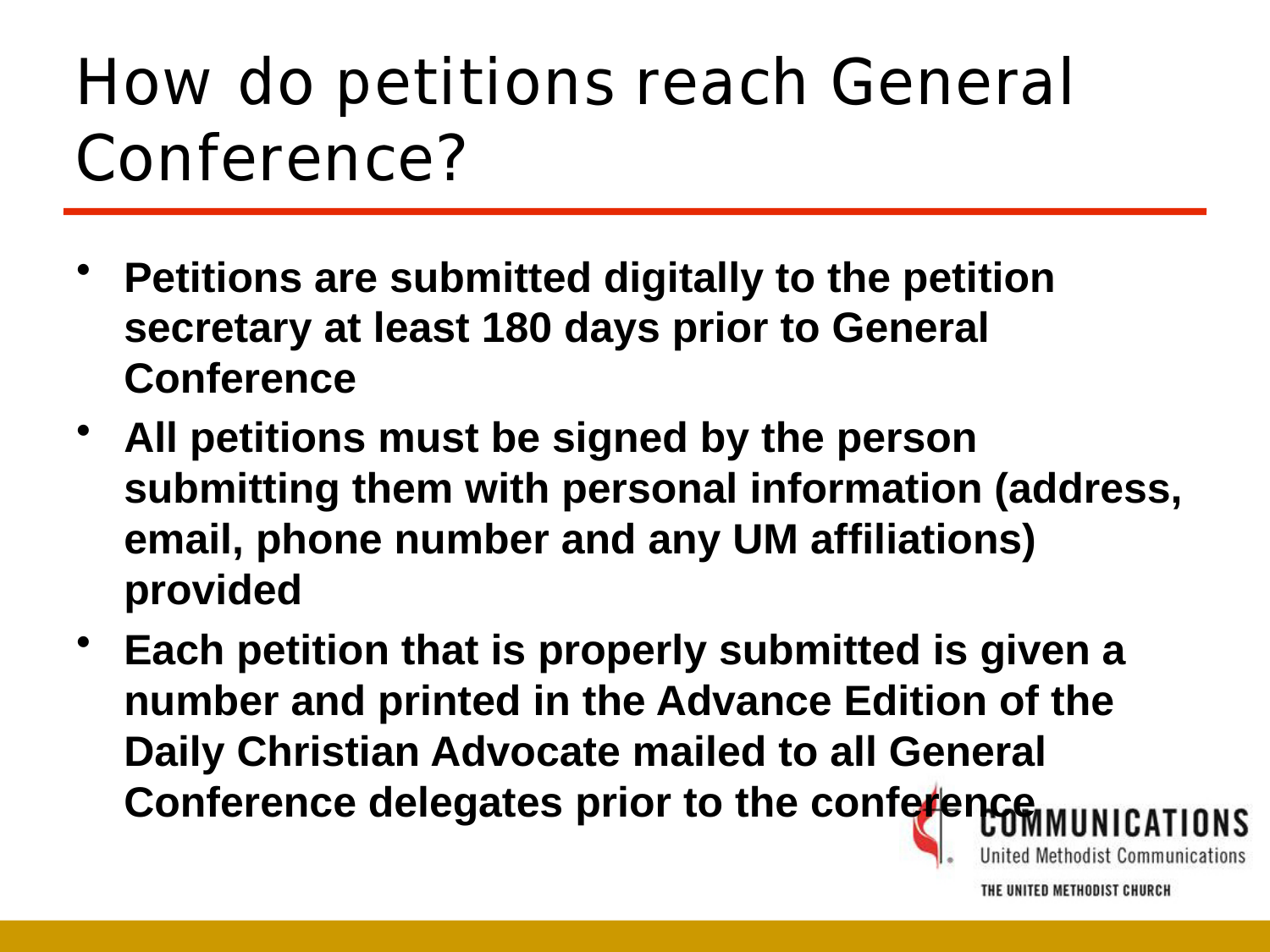

# How do petitions reach General Conference?
Petitions are submitted digitally to the petition secretary at least 180 days prior to General Conference
All petitions must be signed by the person submitting them with personal information (address, email, phone number and any UM affiliations) provided
Each petition that is properly submitted is given a number and printed in the Advance Edition of the Daily Christian Advocate mailed to all General Conference delegates prior to the conference